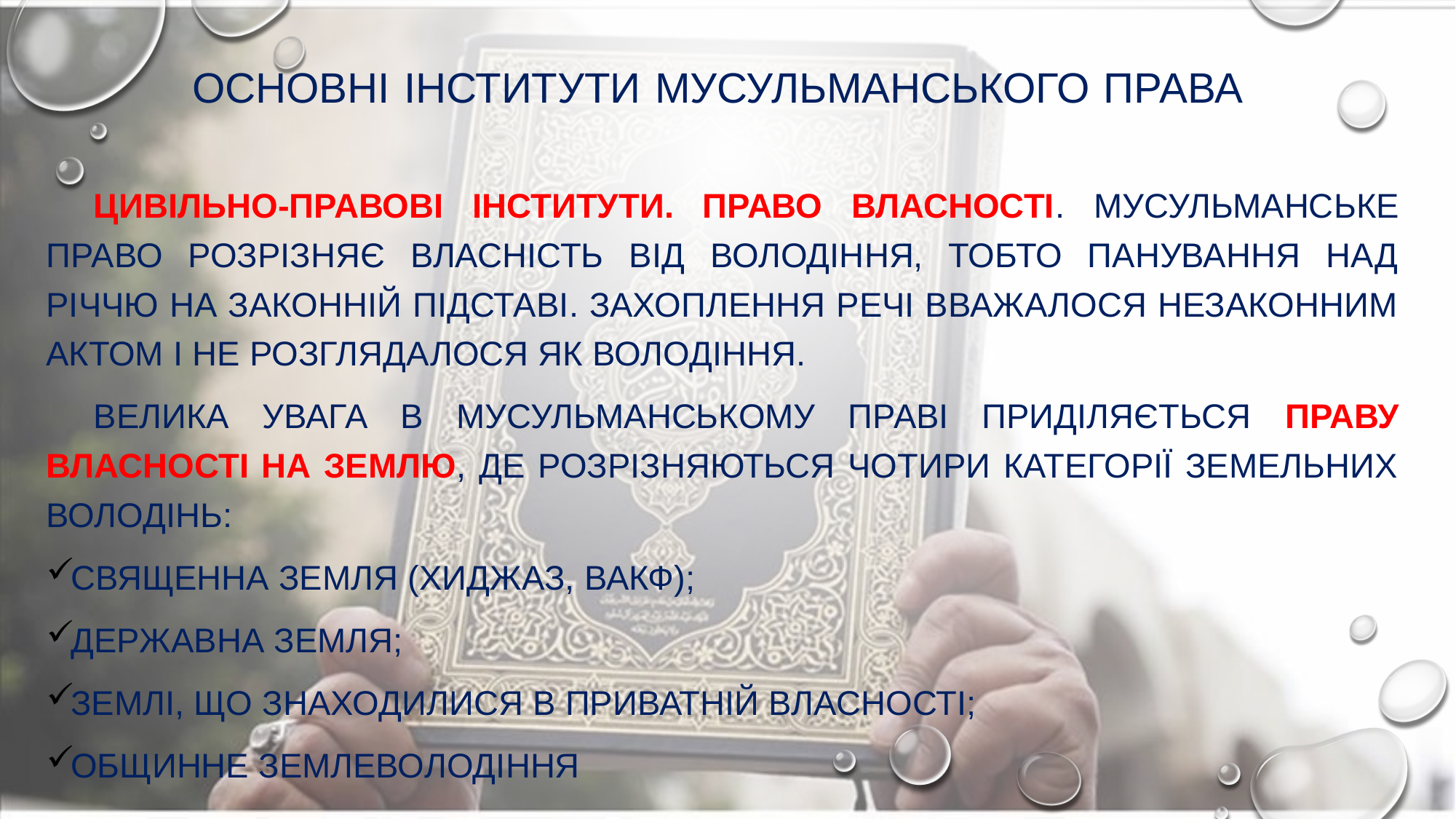

# Основні інститути мусульманського права
Цивільно-правові інститути. Право власності. Мусульманське право розрізняє власність від володіння, тобто панування над річчю на законній підставі. Захоплення речі вважалося незаконним актом і не розглядалося як володіння.
Велика увага в мусульманському праві приділяється праву власності на землю, де розрізняються чотири категорії земельних володінь:
Священна земля (хиджаз, вакф);
Державна земля;
Землі, що знаходилися в приватній власності;
Общинне землеволодіння